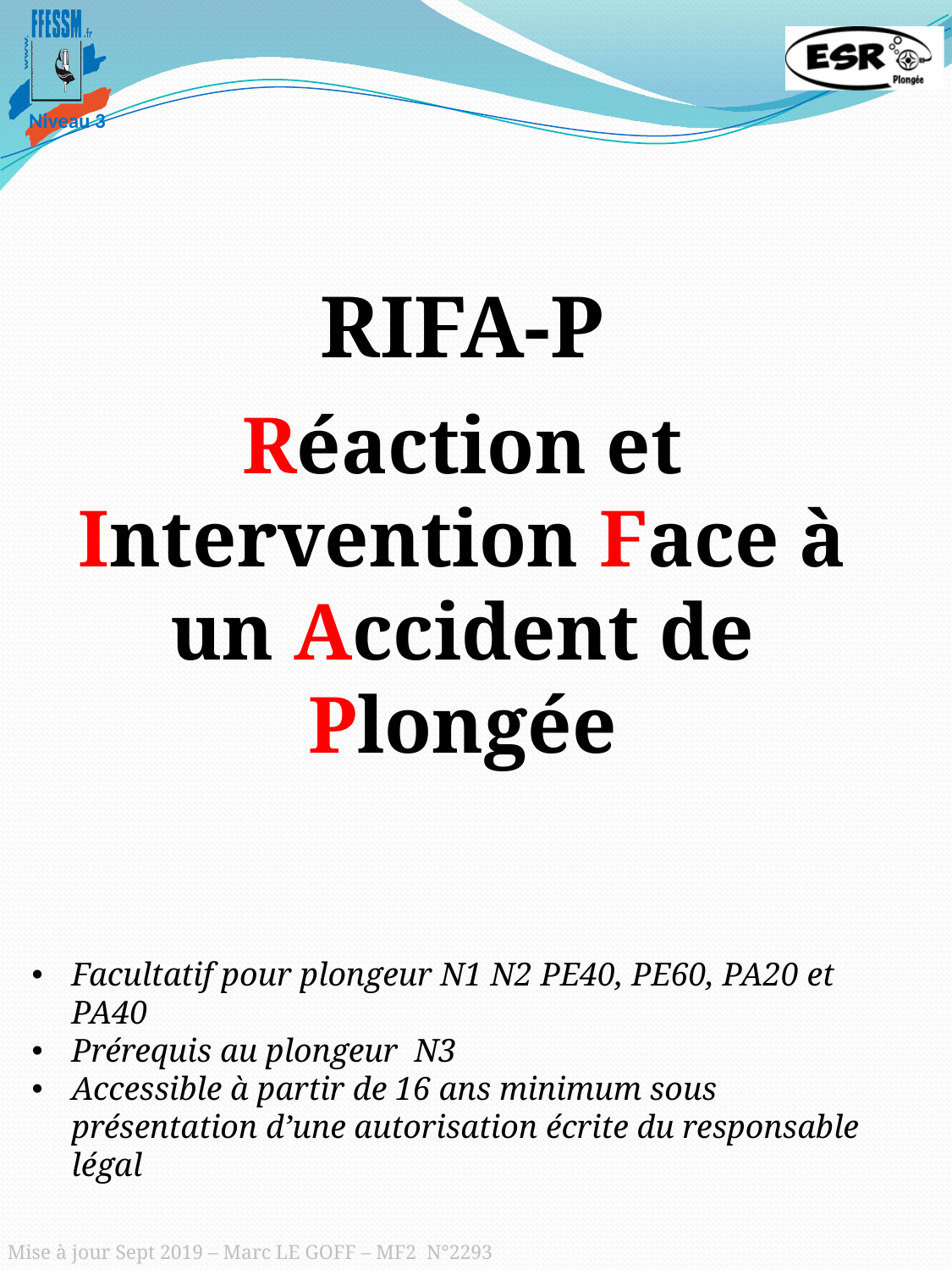

RIFA-P

Réaction et Intervention Face à un Accident de Plongée
Facultatif pour plongeur N1 N2 PE40, PE60, PA20 et PA40
Prérequis au plongeur  N3
Accessible à partir de 16 ans minimum sous présentation d’une autorisation écrite du responsable légal
Mise à jour Sept 2019 – Marc LE GOFF – MF2  N°2293